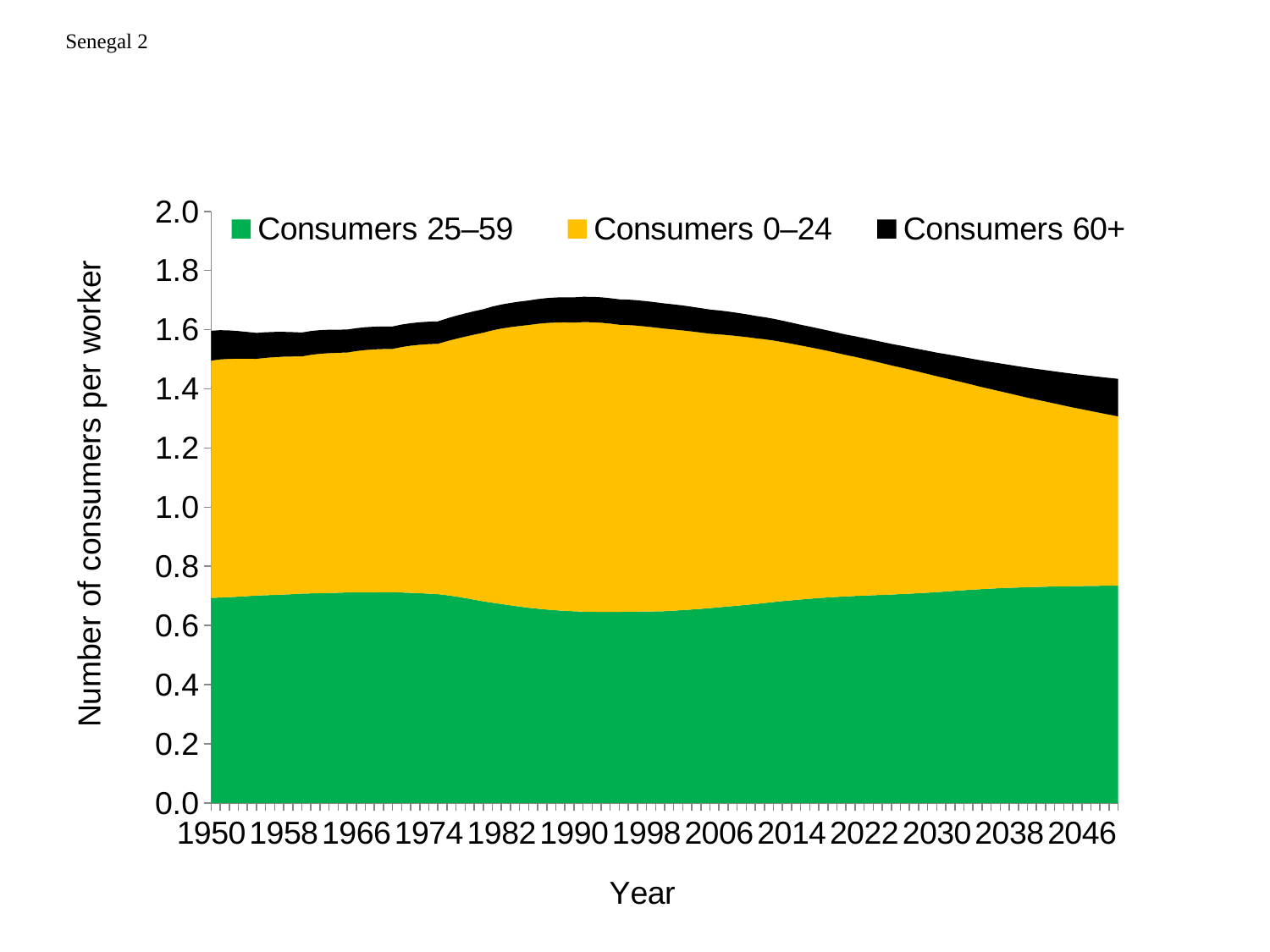

Senegal 2

### Chart

| Category | Consumers 25–59  | Consumers 0–24 | Consumers 60+ |
|---|---|---|---|
| 1950 | 0.6932327182670878 | 0.8020857050213323 | 0.10088815728850851 |
| 1951 | 0.6943119286871489 | 0.8051165663183114 | 0.09870541387546032 |
| 1952 | 0.6956985158618253 | 0.8054875689055546 | 0.0961567334112221 |
| 1953 | 0.6973324767603132 | 0.8043572367076389 | 0.09336783251562387 |
| 1954 | 0.6991749423407482 | 0.802467670193084 | 0.09046914455053091 |
| 1955 | 0.7012427389860643 | 0.8001356017574401 | 0.08755821835029136 |
| 1956 | 0.7021923207243179 | 0.8024341974576293 | 0.08645672789932901 |
| 1957 | 0.7032489344818504 | 0.8038395481052643 | 0.08518036714685702 |
| 1958 | 0.7044632893538094 | 0.8042090174478406 | 0.08376834535628751 |
| 1959 | 0.7059246813494285 | 0.803470397872942 | 0.08224951252345607 |
| 1960 | 0.7076908612831282 | 0.8017958486975996 | 0.08066597678232135 |
| 1961 | 0.7083502136552472 | 0.8065787597275 | 0.08035690091869388 |
| 1962 | 0.7090620276872349 | 0.8093883366418361 | 0.07983448413140282 |
| 1963 | 0.7098225369300133 | 0.8106971630184524 | 0.07914171878328854 |
| 1964 | 0.7106675204749076 | 0.8111166664719062 | 0.07831615559659875 |
| 1965 | 0.7116409484854296 | 0.8110546479984114 | 0.07740603369332469 |
| 1966 | 0.7115914670392876 | 0.8160198735228481 | 0.07734255484848658 |
| 1967 | 0.7116570929175883 | 0.819426830389546 | 0.07706920020901244 |
| 1968 | 0.7118396856562584 | 0.8214890732493081 | 0.07664289904352767 |
| 1969 | 0.7121449030446286 | 0.8224056311328939 | 0.07611622668277143 |
| 1970 | 0.7125840102429322 | 0.8224731437483259 | 0.0755422261194351 |
| 1971 | 0.7115035466469554 | 0.8297650813505131 | 0.07584878485393018 |
| 1972 | 0.710320980519854 | 0.8355107591849773 | 0.0759681360766184 |
| 1973 | 0.7090073422739606 | 0.8399661082526084 | 0.07594069005224499 |
| 1974 | 0.7075327501810202 | 0.8434645950497006 | 0.07580454592226217 |
| 1975 | 0.705939523908593 | 0.8462722552941766 | 0.0756031969724413 |
| 1976 | 0.7023950305021552 | 0.858795122083425 | 0.076694398884569 |
| 1977 | 0.6978861720981799 | 0.8713059389333737 | 0.07759679543252174 |
| 1978 | 0.6926429596075075 | 0.8837975512776055 | 0.07833464192805484 |
| 1979 | 0.6870551299858015 | 0.8961338629738104 | 0.07892980378647989 |
| 1980 | 0.681461783976931 | 0.9082559134748052 | 0.07940841301491401 |
| 1981 | 0.6768956664567367 | 0.9206501046002556 | 0.08040233248094995 |
| 1982 | 0.6723851022871566 | 0.9313246910677465 | 0.08121198120329425 |
| 1983 | 0.667954977562971 | 0.9405718720229604 | 0.08187300301683618 |
| 1984 | 0.6636782128322608 | 0.9487191454653764 | 0.08242231389972646 |
| 1985 | 0.659671317916301 | 0.9559864961129059 | 0.08289249034117066 |
| 1986 | 0.6565539969518301 | 0.9631795112321686 | 0.08365320932677517 |
| 1987 | 0.6537706550857219 | 0.9687307079443935 | 0.08425379392992982 |
| 1988 | 0.6513505319783732 | 0.972732073836413 | 0.08472091945697391 |
| 1989 | 0.6493514172569208 | 0.975166863328479 | 0.08507522155551649 |
| 1990 | 0.647828477104668 | 0.9760898162671671 | 0.08533966357405326 |
| 1991 | 0.6468292299426543 | 0.9784400099411084 | 0.0857426234078416 |
| 1992 | 0.6461522118079628 | 0.9788413333391254 | 0.08595898878691108 |
| 1993 | 0.6457655102807266 | 0.9775342891230838 | 0.08602460928390124 |
| 1994 | 0.6456802286375856 | 0.974754050153494 | 0.08597128579816345 |
| 1995 | 0.6459326524385515 | 0.9706741227183653 | 0.08583201628132953 |
| 1996 | 0.6462150516310691 | 0.9692586562797072 | 0.08604145974423065 |
| 1997 | 0.6465528951025873 | 0.9667259960594022 | 0.08605522720004492 |
| 1998 | 0.6469463793025463 | 0.9633467779486016 | 0.08591098643104028 |
| 1999 | 0.6474454283548206 | 0.9594176619359193 | 0.08564192801564215 |
| 2000 | 0.6481271835210072 | 0.9551914909773561 | 0.08527793381195452 |
| 2001 | 0.6499202291639475 | 0.9506567259903865 | 0.08484954814314408 |
| 2002 | 0.6518748178383416 | 0.9455197425945511 | 0.08425621652843497 |
| 2003 | 0.6539438506376921 | 0.9399128326457575 | 0.08352030654819491 |
| 2004 | 0.6561195943432859 | 0.9339374053103165 | 0.08265303563410041 |
| 2005 | 0.6584129003533944 | 0.9277094880914595 | 0.08167444469609161 |
| 2006 | 0.6612325620962419 | 0.922864570980658 | 0.08071581075728096 |
| 2007 | 0.6640037953333046 | 0.9174917031564201 | 0.07960881590782641 |
| 2008 | 0.6667362933965945 | 0.9116969090097261 | 0.07837066670575785 |
| 2009 | 0.6695049807462932 | 0.9054450514153277 | 0.0769975977509428 |
| 2010 | 0.6723612587455817 | 0.8986919301139453 | 0.075512658249745 |
| 2011 | 0.675681173862042 | 0.8919523685213475 | 0.0744991191883349 |
| 2012 | 0.6789994360918575 | 0.8842367681419799 | 0.07335537344023794 |
| 2013 | 0.6821798306855598 | 0.8759044317836863 | 0.07218176467598149 |
| 2014 | 0.6851006726709103 | 0.8673505605742249 | 0.07108421432565465 |
| 2015 | 0.6877216330336766 | 0.8587813569331099 | 0.07013275768485393 |
| 2016 | 0.6902987304915775 | 0.8502763689477861 | 0.06970282566962732 |
| 2017 | 0.6926431461688144 | 0.8418022019557393 | 0.0693428212532954 |
| 2018 | 0.6947337730188257 | 0.8333244764605682 | 0.06909112314384293 |
| 2019 | 0.6965587401771091 | 0.8247583991176746 | 0.06898328298882996 |
| 2020 | 0.6981441174483808 | 0.816103694024846 | 0.06904583203769125 |
| 2021 | 0.6996979330471009 | 0.808260182054307 | 0.06953903607241467 |
| 2022 | 0.701027198247246 | 0.8001737976154681 | 0.07012190874019765 |
| 2023 | 0.7022039104671178 | 0.7918522035649885 | 0.07081825351876901 |
| 2024 | 0.7033520386061347 | 0.7833134170787112 | 0.07164758110677746 |
| 2025 | 0.7045626393434248 | 0.7745605088221676 | 0.07262698819474887 |
| 2026 | 0.7060406889118317 | 0.7661840658092663 | 0.0739139937559358 |
| 2027 | 0.7075528689490378 | 0.7575164111621853 | 0.0752735818358296 |
| 2028 | 0.709119832283405 | 0.7485829631072546 | 0.07672576133278965 |
| 2029 | 0.7107935553658327 | 0.7393567189917346 | 0.07828626317389407 |
| 2030 | 0.7126003445215362 | 0.7298563784722539 | 0.07996983262990037 |
| 2031 | 0.7147615212108961 | 0.7207004282534504 | 0.08180284430290746 |
| 2032 | 0.7170268519734896 | 0.7112010194515693 | 0.08368587141591137 |
| 2033 | 0.7192491164818724 | 0.7015515731025181 | 0.08564456820079604 |
| 2034 | 0.7212564245303338 | 0.6919780402554965 | 0.08770129850898345 |
| 2035 | 0.722959156524409 | 0.6826165378034893 | 0.08987203040781501 |
| 2036 | 0.7246705744736212 | 0.6739796932243054 | 0.0920453551156051 |
| 2037 | 0.726117515323125 | 0.6654541000874699 | 0.09426783397658113 |
| 2038 | 0.72731771808898 | 0.657081555150279 | 0.09655715586395794 |
| 2039 | 0.7283227706799184 | 0.6488551769546601 | 0.09892077318290408 |
| 2040 | 0.729175221037594 | 0.6407693743141837 | 0.1013684606504917 |
| 2041 | 0.7301889732793001 | 0.6332970595525476 | 0.10369899193682071 |
| 2042 | 0.7310632026781355 | 0.625877817961378 | 0.10605038925321868 |
| 2043 | 0.7317751431159778 | 0.6185459217937912 | 0.1084608865926842 |
| 2044 | 0.7323180606071226 | 0.6113290271814417 | 0.1109680177511723 |
| 2045 | 0.7327067194254413 | 0.604240383583858 | 0.11359627588185468 |
| 2046 | 0.7332852487639114 | 0.5976579497770644 | 0.11612483355683474 |
| 2047 | 0.7337554489472436 | 0.59112948394956 | 0.1187049705166171 |
| 2048 | 0.7341307914663775 | 0.5846622461255637 | 0.12135508644381378 |
| 2049 | 0.7344434413235853 | 0.5782500305562281 | 0.1240828476965212 |
| 2050 | 0.7347176567612906 | 0.5718868933160827 | 0.1268965239896492 |